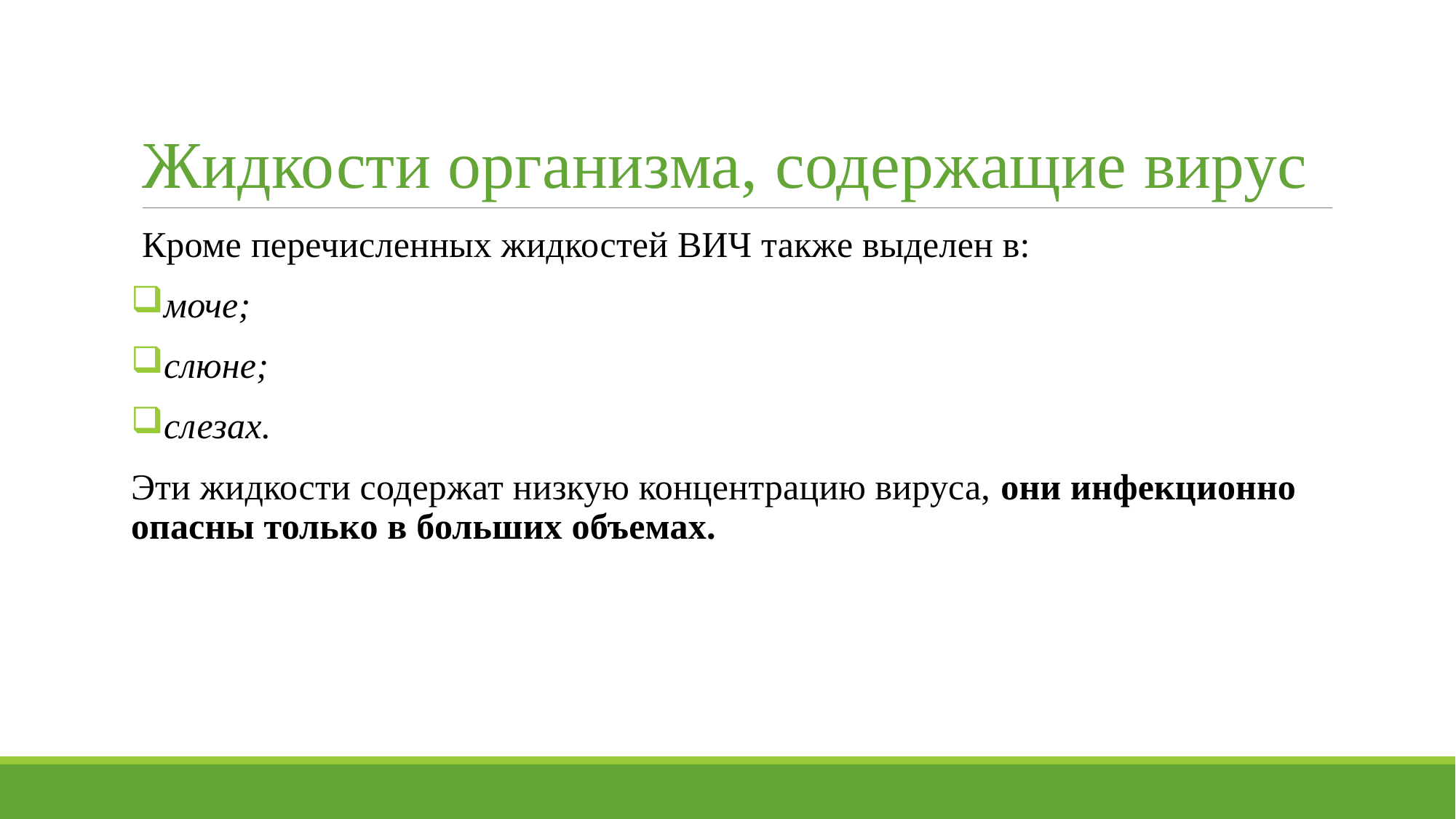

# Жидкости организма, содержащие вирус
Кроме перечисленных жидкостей ВИЧ также выделен в:
моче;
слюне;
слезах.
Эти жидкости содержат низкую концентрацию вируса, они инфекционно опасны только в больших объемах.